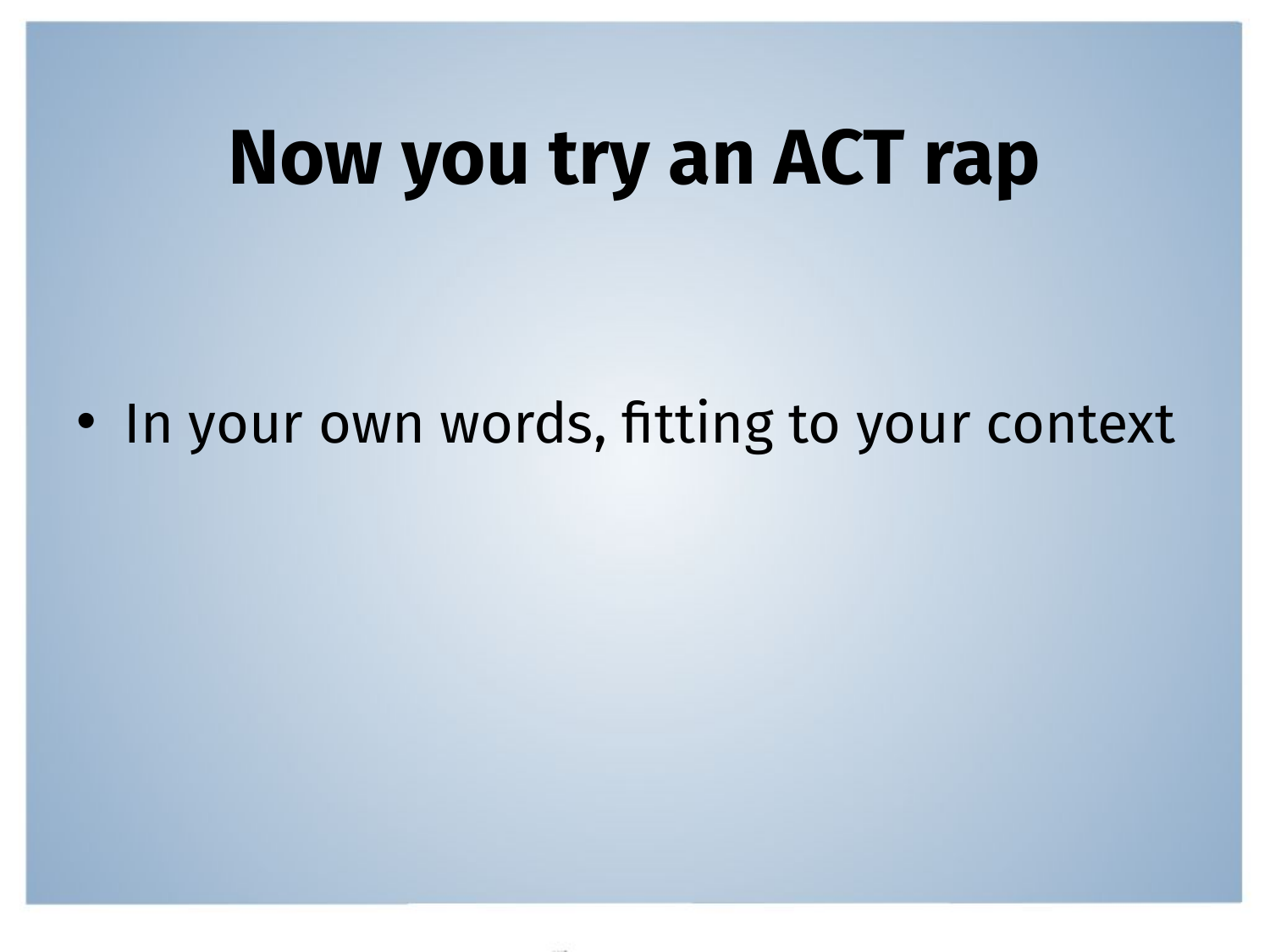

# Now you try an ACT rap

In your own words, fitting to your context